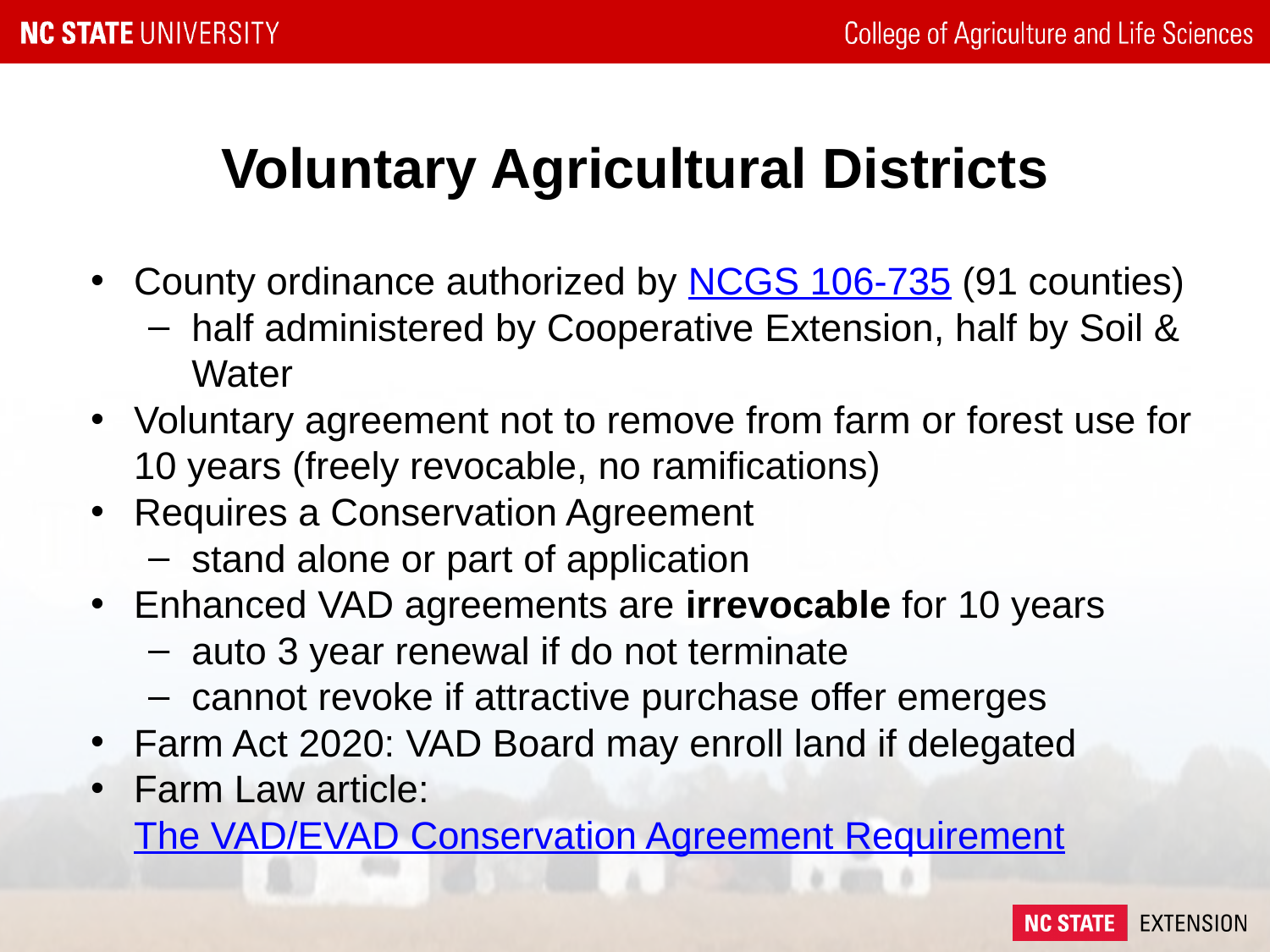

# Voluntary Agricultural Districts
County ordinance authorized by NCGS 106-735 (91 counties)
half administered by Cooperative Extension, half by Soil & Water
Voluntary agreement not to remove from farm or forest use for 10 years (freely revocable, no ramifications)
Requires a Conservation Agreement
stand alone or part of application
Enhanced VAD agreements are irrevocable for 10 years
auto 3 year renewal if do not terminate
cannot revoke if attractive purchase offer emerges
Farm Act 2020: VAD Board may enroll land if delegated
Farm Law article: The VAD/EVAD Conservation Agreement Requirement